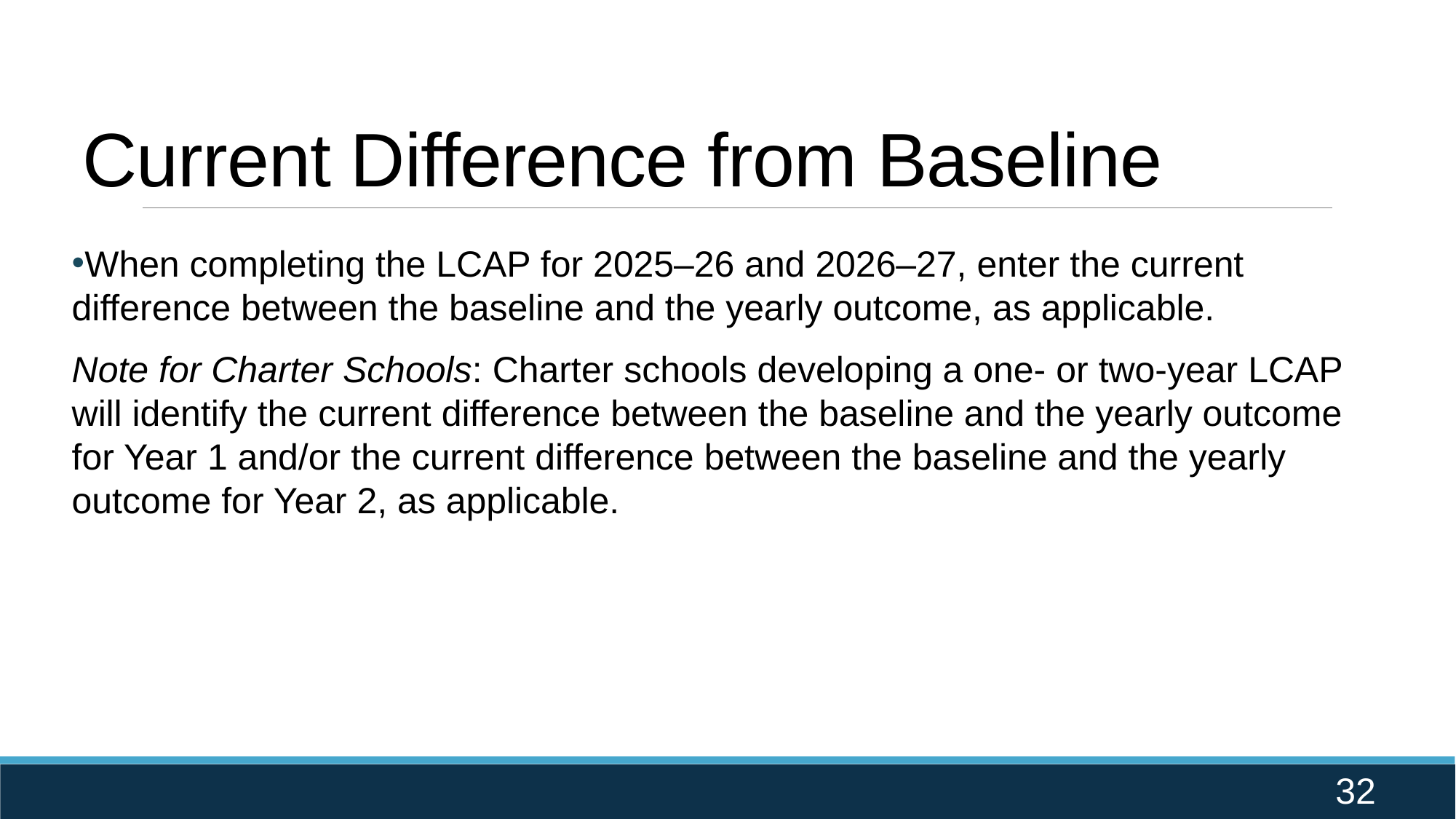

# Current Difference from Baseline
When completing the LCAP for 2025–26 and 2026–27, enter the current difference between the baseline and the yearly outcome, as applicable.
Note for Charter Schools: Charter schools developing a one- or two-year LCAP will identify the current difference between the baseline and the yearly outcome for Year 1 and/or the current difference between the baseline and the yearly outcome for Year 2, as applicable.
32